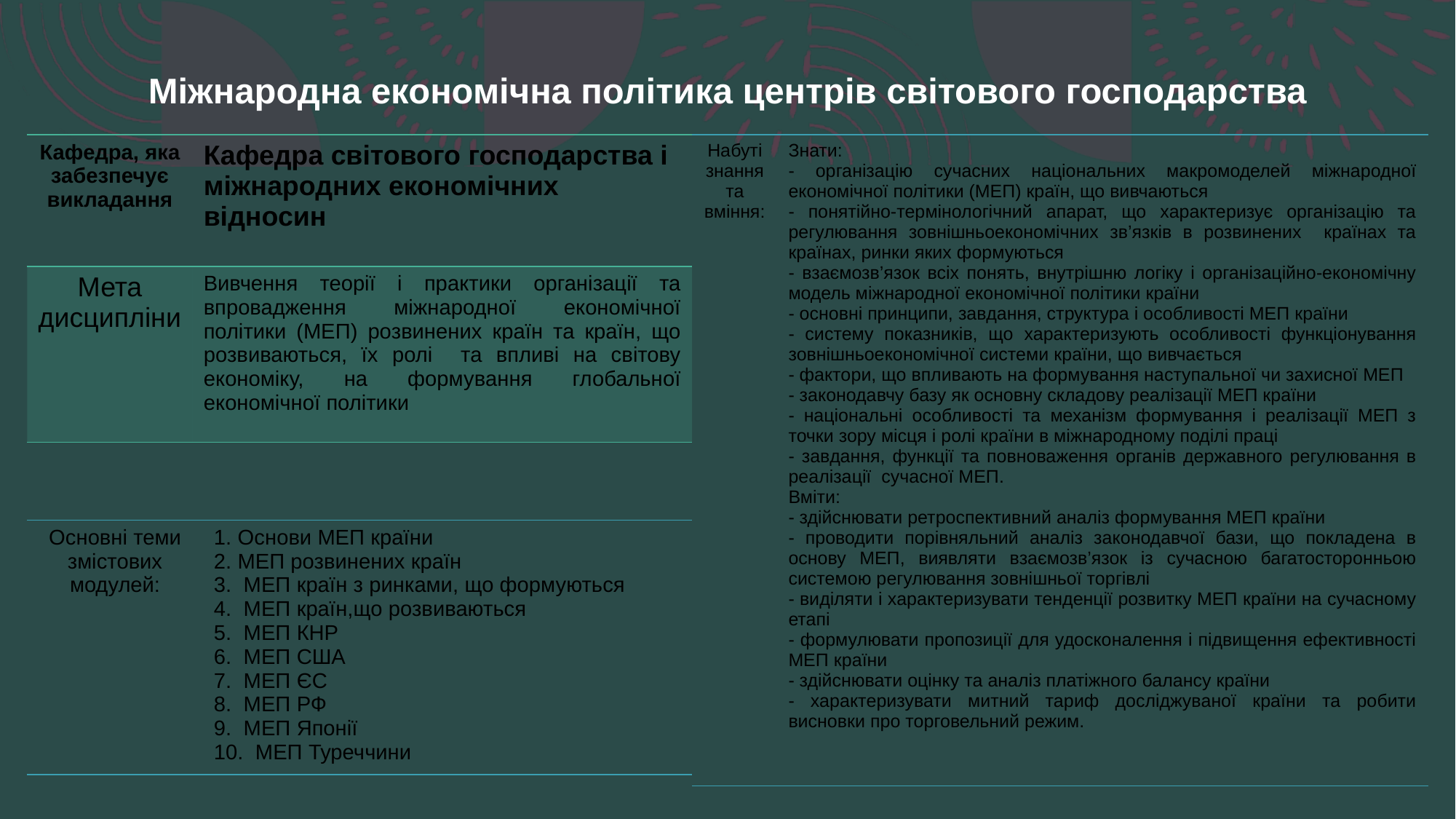

Міжнародна економічна політика центрів світового господарства
| Кафедра, яка забезпечує викладання | Кафедра світового господарства і міжнародних економічних відносин |
| --- | --- |
| Мета дисципліни | Вивчення теорії і практики організації та впровадження міжнародної економічної політики (МЕП) розвинених країн та країн, що розвиваються, їх ролі та впливі на світову економіку, на формування глобальної економічної політики |
| Набуті знання та вміння: | Знати: - організацію сучасних національних макромоделей міжнародної економічної політики (МЕП) країн, що вивчаються - понятійно-термінологічний апарат, що характеризує організацію та регулювання зовнішньоекономічних зв’язків в розвинених країнах та країнах, ринки яких формуються - взаємозв’язок всіх понять, внутрішню логіку і організаційно-економічну модель міжнародної економічної політики країни - основні принципи, завдання, структура і особливості МЕП країни - систему показників, що характеризують особливості функціонування зовнішньоекономічної системи країни, що вивчається - фактори, що впливають на формування наступальної чи захисної МЕП - законодавчу базу як основну складову реалізації МЕП країни - національні особливості та механізм формування і реалізації МЕП з точки зору місця і ролі країни в міжнародному поділі праці - завдання, функції та повноваження органів державного регулювання в реалізації сучасної МЕП. Вміти: - здійснювати ретроспективний аналіз формування МЕП країни - проводити порівняльний аналіз законодавчої бази, що покладена в основу МЕП, виявляти взаємозв’язок із сучасною багатосторонньою системою регулювання зовнішньої торгівлі - виділяти і характеризувати тенденції розвитку МЕП країни на сучасному етапі - формулювати пропозиції для удосконалення і підвищення ефективності МЕП країни - здійснювати оцінку та аналіз платіжного балансу країни - характеризувати митний тариф досліджуваної країни та робити висновки про торговельний режим. |
| --- | --- |
| Основні теми змістових модулей: | 1. Основи МЕП країни 2. МЕП розвинених країн 3. МЕП країн з ринками, що формуються 4. МЕП країн,що розвиваються 5. МЕП КНР 6. МЕП США 7. МЕП ЄС 8. МЕП РФ 9. МЕП Японії 10. МЕП Туреччини |
| --- | --- |